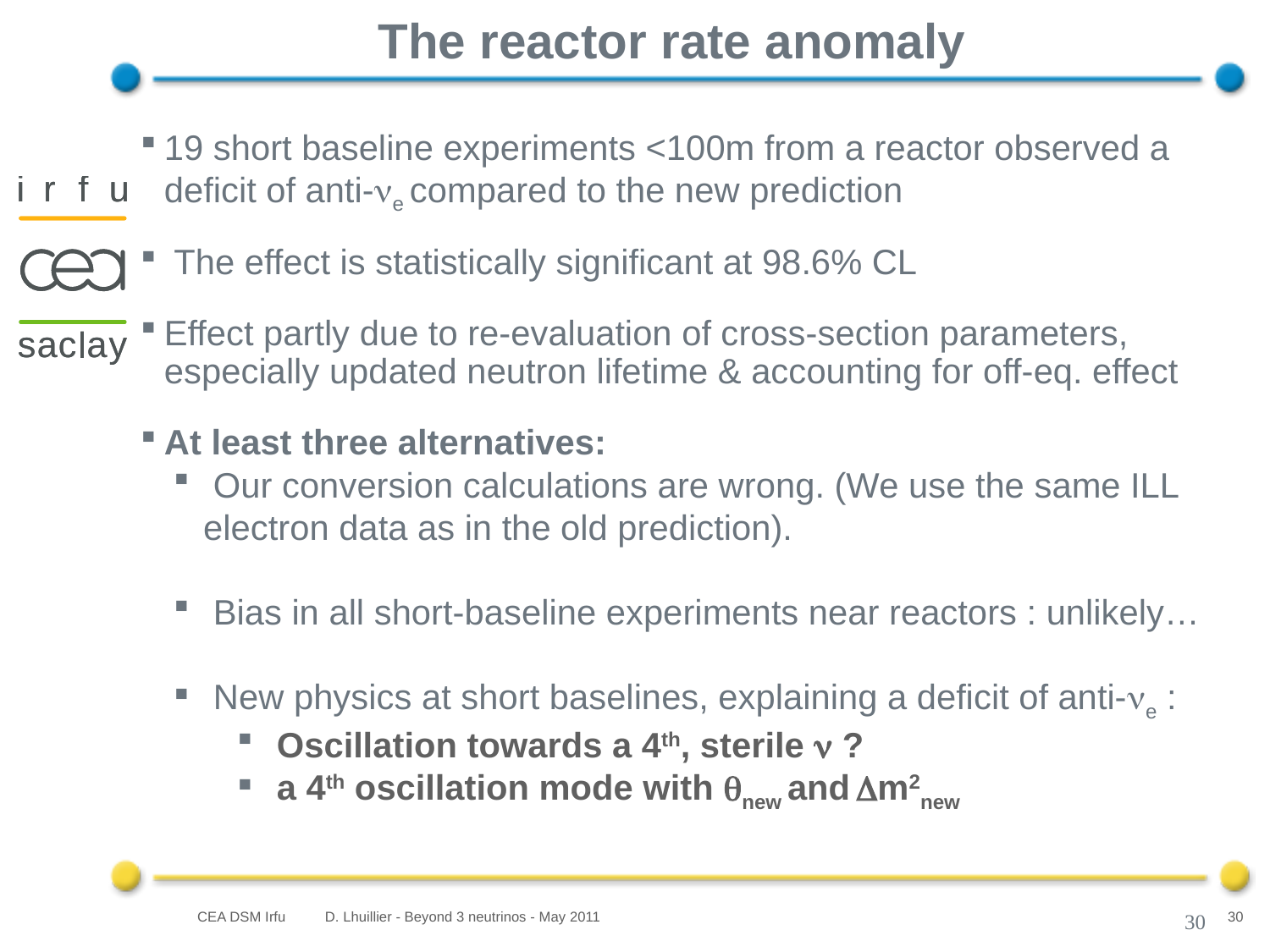

The reactor rate anomaly
19 short baseline experiments <100m from a reactor observed a deficit of anti-νe compared to the new prediction
 The effect is statistically significant at 98.6% CL
Effect partly due to re-evaluation of cross-section parameters, especially updated neutron lifetime & accounting for off-eq. effect
At least three alternatives:
 Our conversion calculations are wrong. (We use the same ILL electron data as in the old prediction).
 Bias in all short-baseline experiments near reactors : unlikely…

 New physics at short baselines, explaining a deficit of anti-νe :
 Oscillation towards a 4th, sterile ν ?
 a 4th oscillation mode with θnew and Δm2new
D. Lhuillier - Beyond 3 neutrinos - May 2011
30
30